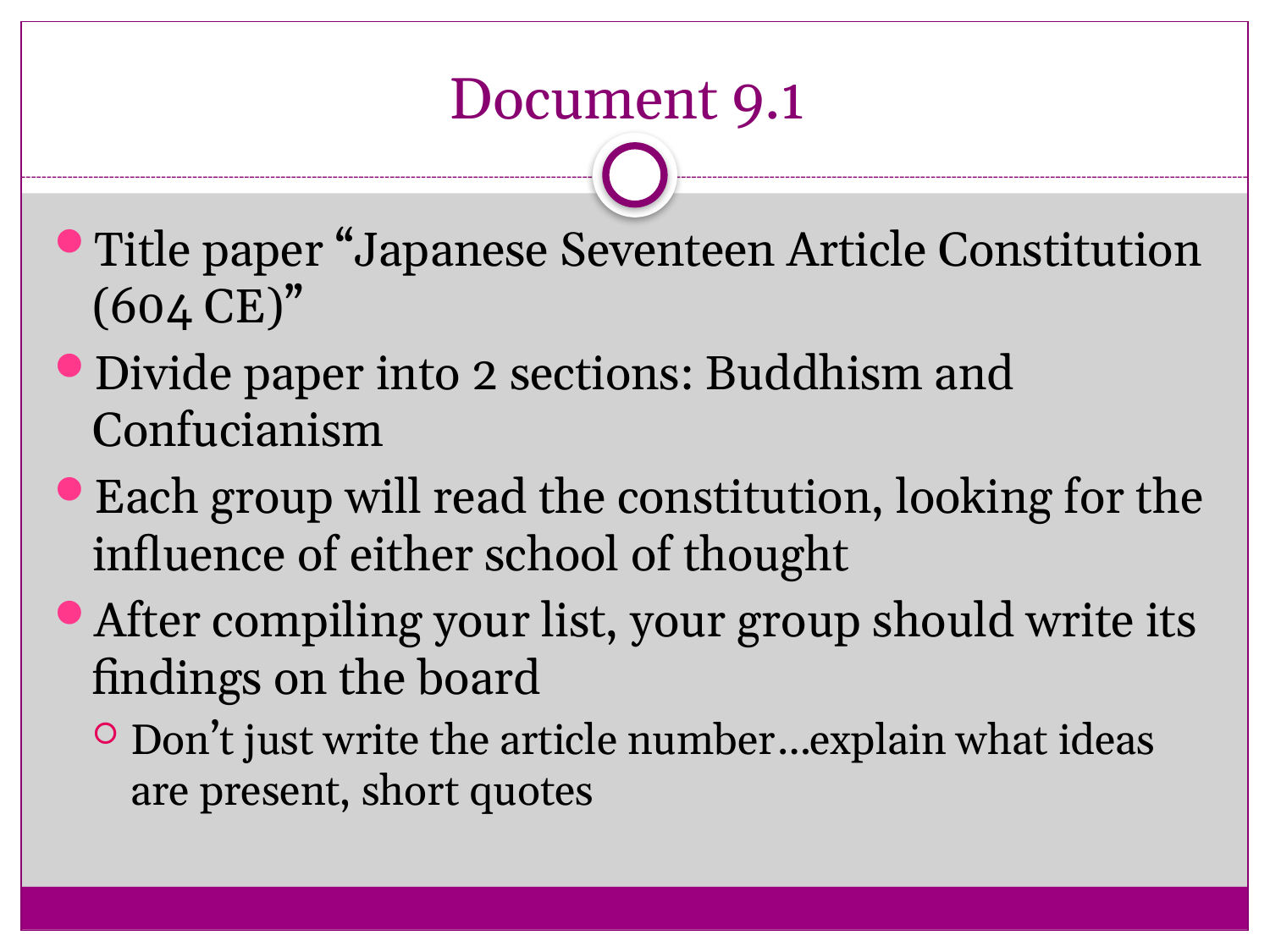

# Document 9.1
Title paper “Japanese Seventeen Article Constitution (604 CE)”
Divide paper into 2 sections: Buddhism and Confucianism
Each group will read the constitution, looking for the influence of either school of thought
After compiling your list, your group should write its findings on the board
Don’t just write the article number…explain what ideas are present, short quotes